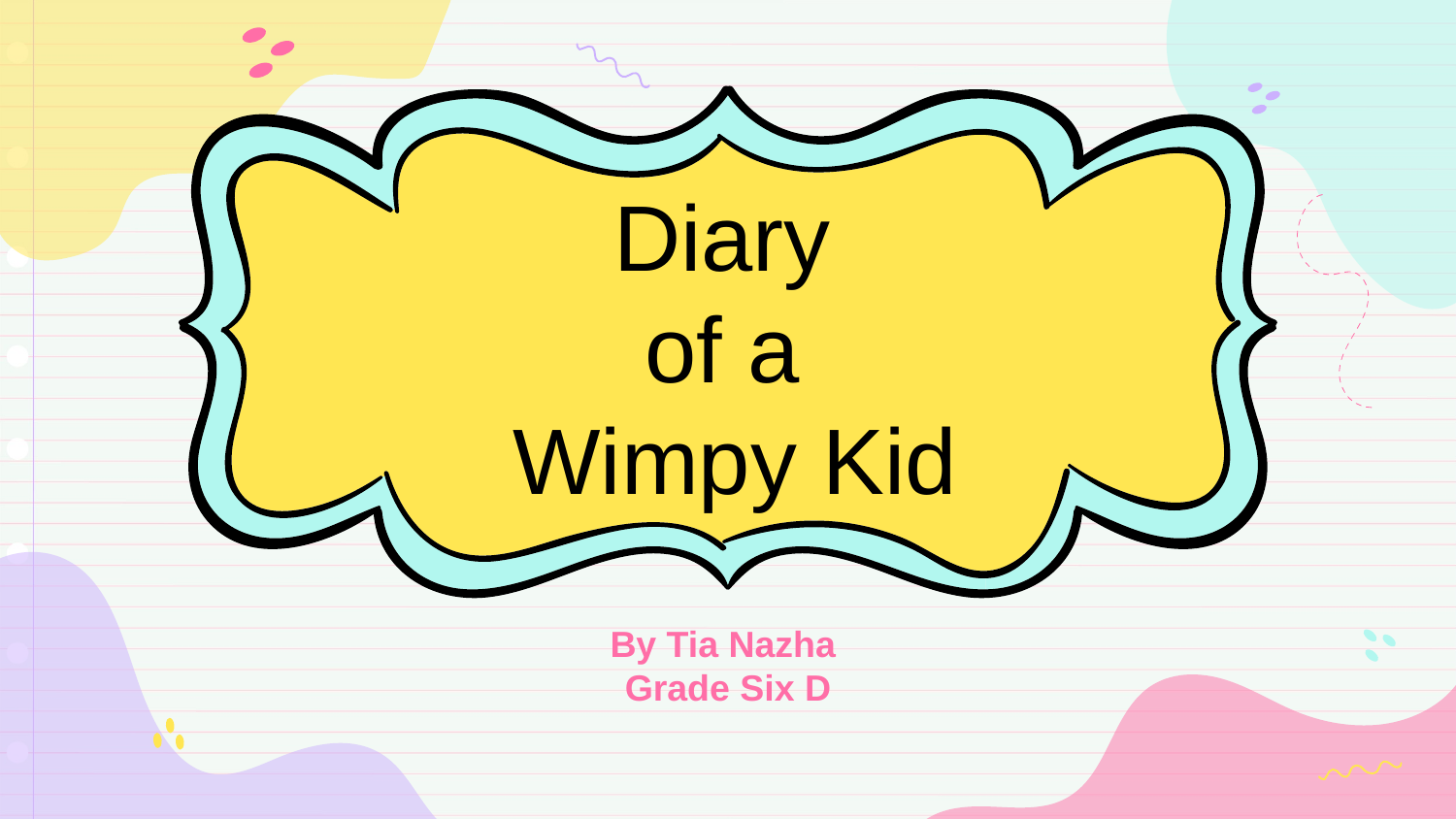

# Diary of a Wimpy Kid
By Tia Nazha
Grade Six D